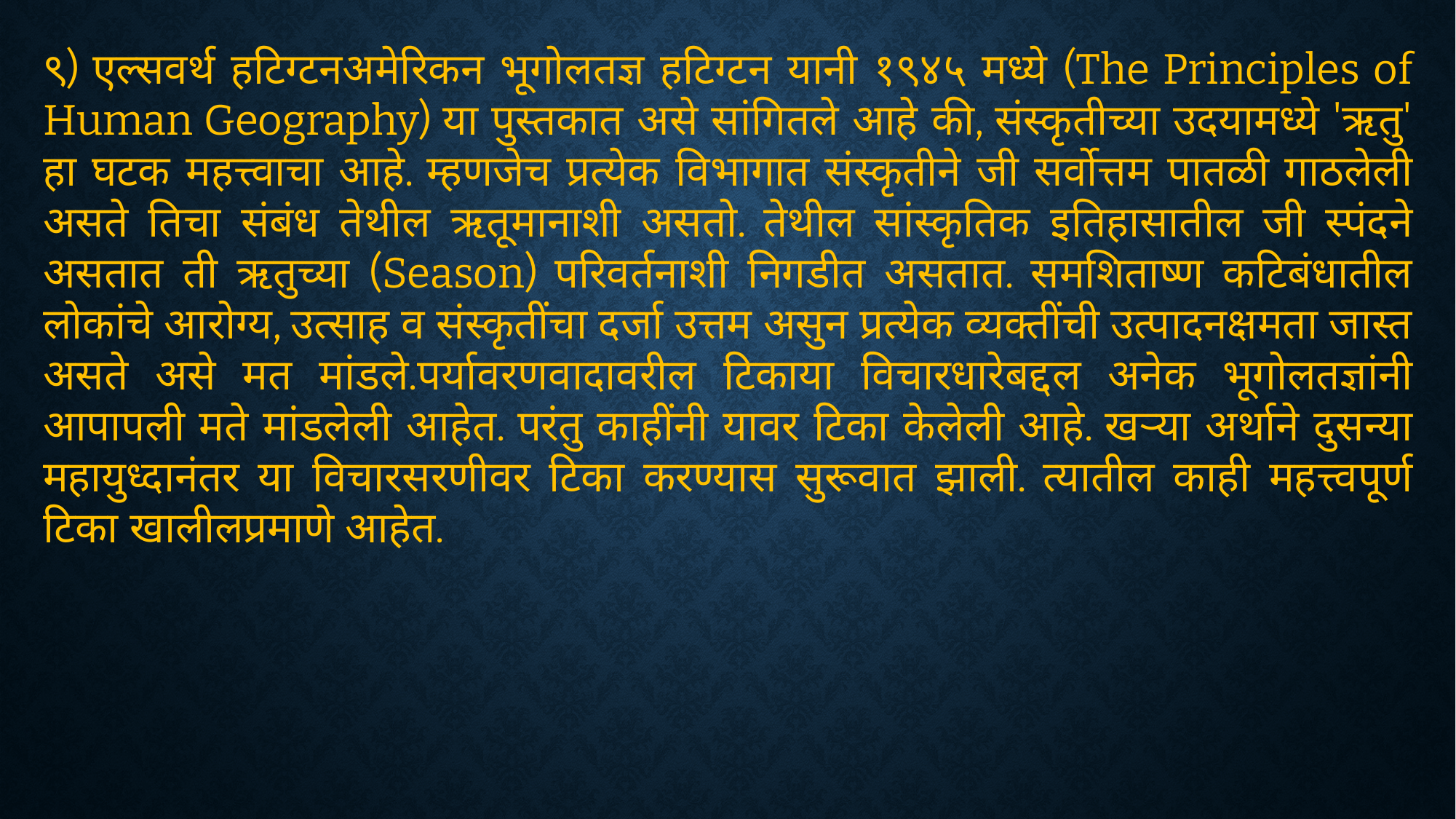

९) एल्सवर्थ हटिग्टनअमेरिकन भूगोलतज्ञ हटिग्टन यानी १९४५ मध्ये (The Principles of Human Geography) या पुस्तकात असे सांगितले आहे की, संस्कृतीच्या उदयामध्ये 'ऋतु' हा घटक महत्त्वाचा आहे. म्हणजेच प्रत्येक विभागात संस्कृतीने जी सर्वोत्तम पातळी गाठलेली असते तिचा संबंध तेथील ऋतूमानाशी असतो. तेथील सांस्कृतिक इतिहासातील जी स्पंदने असतात ती ऋतुच्या (Season) परिवर्तनाशी निगडीत असतात. समशिताष्ण कटिबंधातील लोकांचे आरोग्य, उत्साह व संस्कृतींचा दर्जा उत्तम असुन प्रत्येक व्यक्तींची उत्पादनक्षमता जास्त असते असे मत मांडले.पर्यावरणवादावरील टिकाया विचारधारेबद्दल अनेक भूगोलतज्ञांनी आपापली मते मांडलेली आहेत. परंतु काहींनी यावर टिका केलेली आहे. खऱ्या अर्थाने दुसन्या महायुध्दानंतर या विचारसरणीवर टिका करण्यास सुरूवात झाली. त्यातील काही महत्त्वपूर्ण टिका खालीलप्रमाणे आहेत.